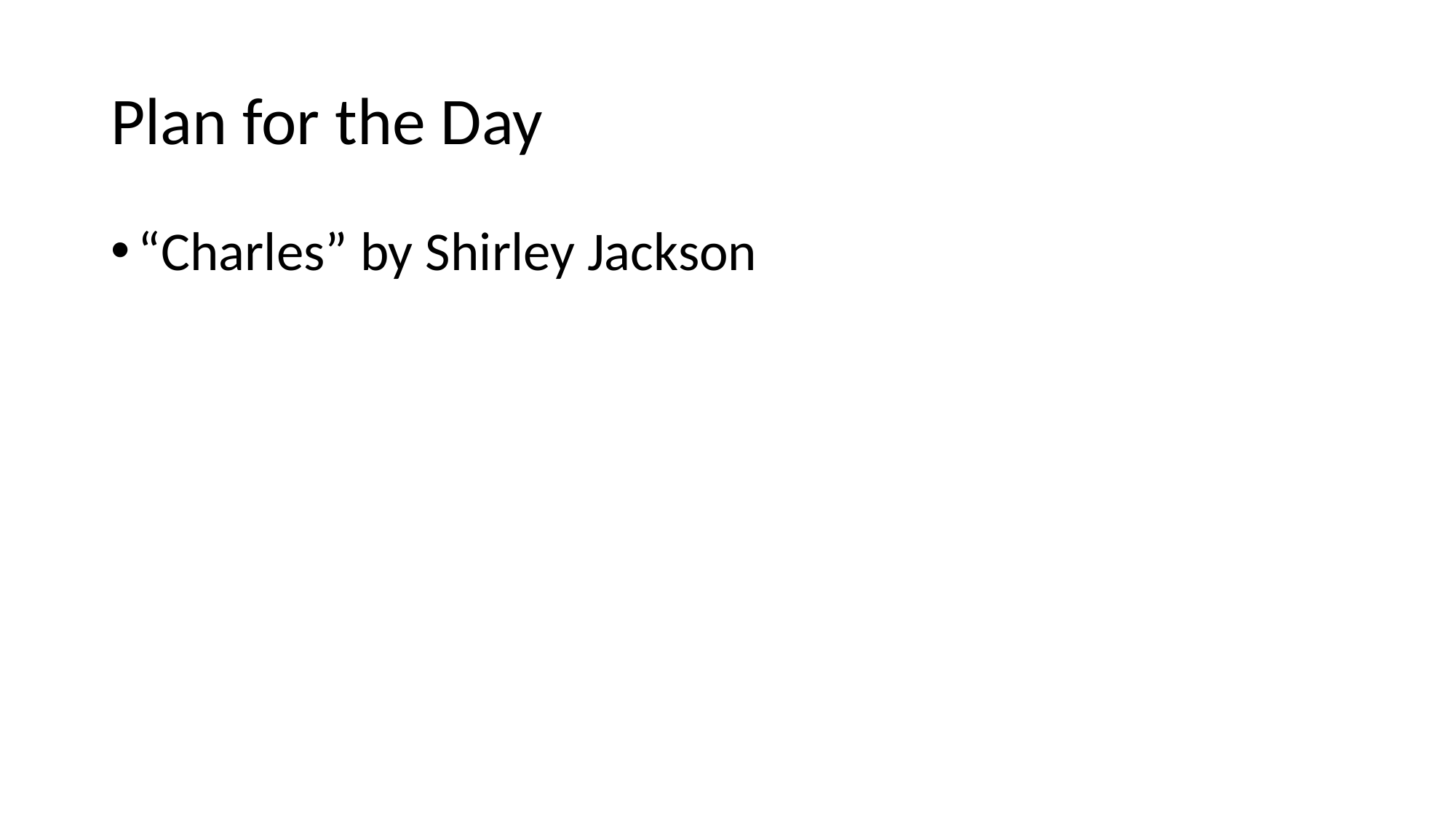

# Plan for the Day
“Charles” by Shirley Jackson